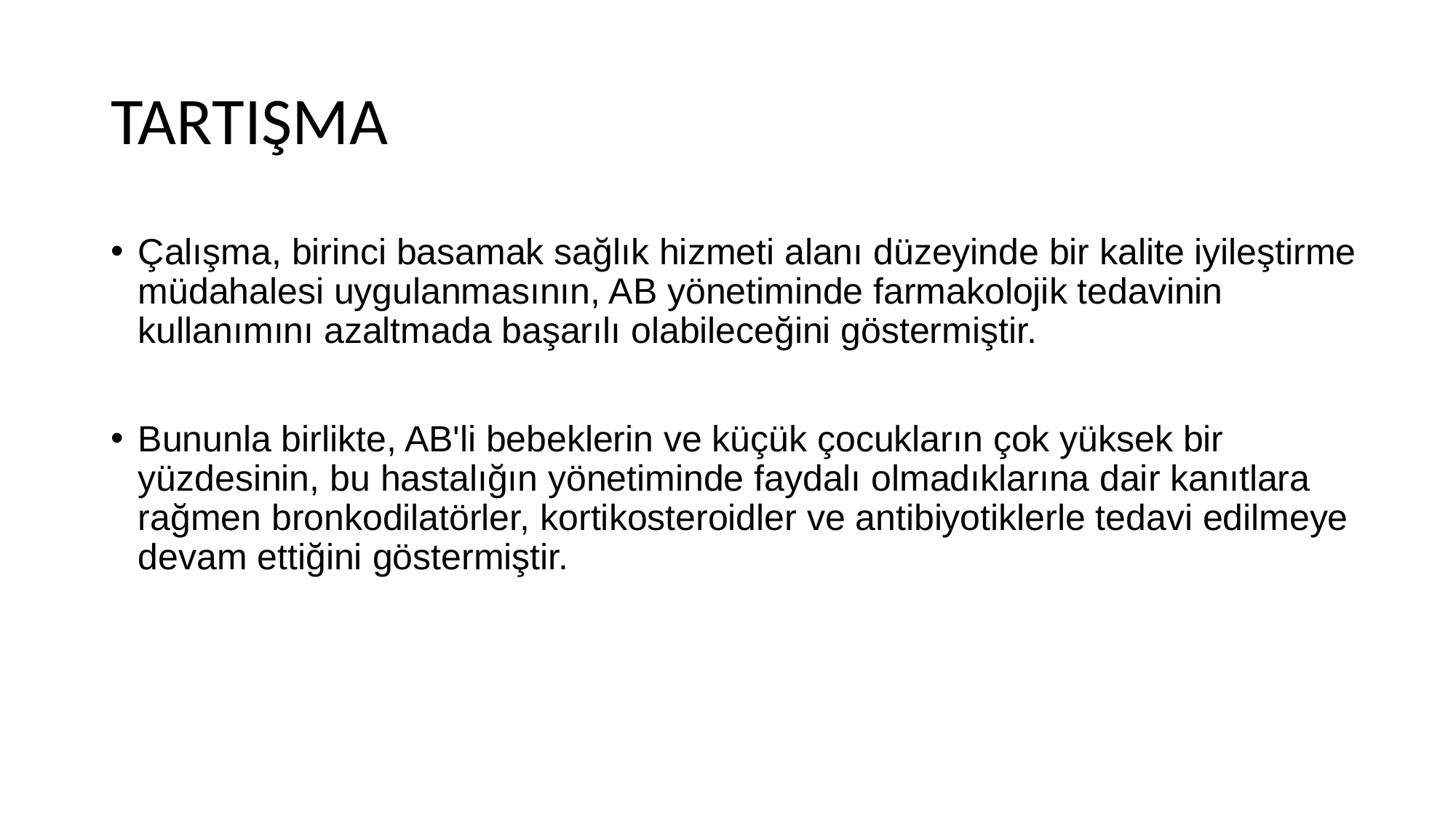

# TARTIŞMA
Çalışma, birinci basamak sağlık hizmeti alanı düzeyinde bir kalite iyileştirme müdahalesi uygulanmasının, AB yönetiminde farmakolojik tedavinin kullanımını azaltmada başarılı olabileceğini göstermiştir.

Bununla birlikte, AB'li bebeklerin ve küçük çocukların çok yüksek bir yüzdesinin, bu hastalığın yönetiminde faydalı olmadıklarına dair kanıtlara rağmen bronkodilatörler, kortikosteroidler ve antibiyotiklerle tedavi edilmeye devam ettiğini göstermiştir.